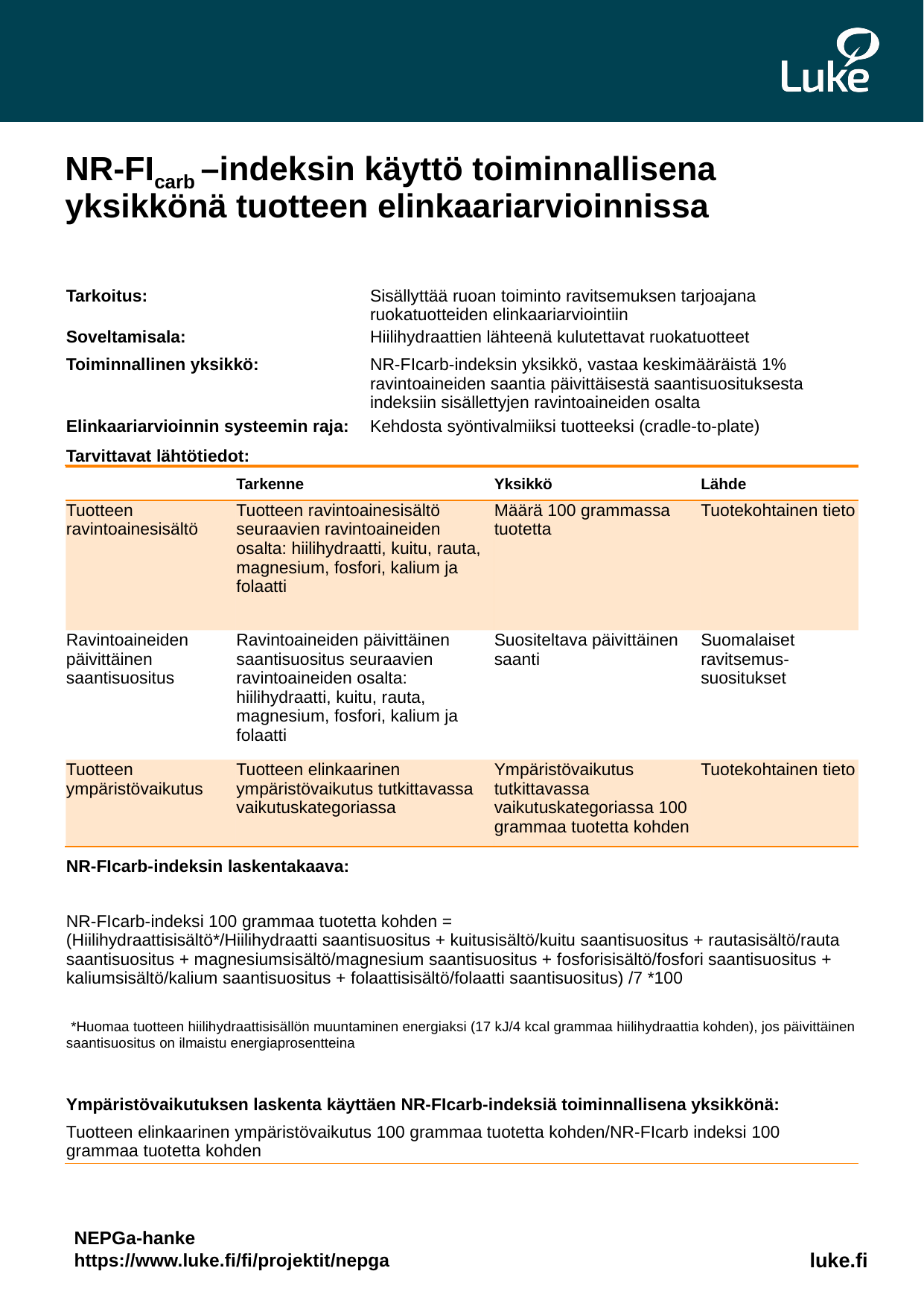

# NR-FIcarb –indeksin käyttö toiminnallisena yksikkönä tuotteen elinkaariarvioinnissa
| Tarkoitus: | Sisällyttää ruoan toiminto ravitsemuksen tarjoajana ruokatuotteiden elinkaariarviointiin |
| --- | --- |
| Soveltamisala: | Hiilihydraattien lähteenä kulutettavat ruokatuotteet |
| Toiminnallinen yksikkö: | NR-FIcarb-indeksin yksikkö, vastaa keskimääräistä 1% ravintoaineiden saantia päivittäisestä saantisuosituksesta indeksiin sisällettyjen ravintoaineiden osalta |
| --- | --- |
| Elinkaariarvioinnin systeemin raja: | Kehdosta syöntivalmiiksi tuotteeksi (cradle-to-plate) |
| Tarvittavat lähtötiedot: |  |
| Data | Tarkenne | Yksikkö | Lähde |
| --- | --- | --- | --- |
| Tuotteen ravintoainesisältö | Tuotteen ravintoainesisältö seuraavien ravintoaineiden osalta: hiilihydraatti, kuitu, rauta, magnesium, fosfori, kalium ja folaatti | Määrä 100 grammassa tuotetta | Tuotekohtainen tieto |
| Ravintoaineiden päivittäinen saantisuositus | Ravintoaineiden päivittäinen saantisuositus seuraavien ravintoaineiden osalta: hiilihydraatti, kuitu, rauta, magnesium, fosfori, kalium ja folaatti | Suositeltava päivittäinen saanti | Suomalaiset ravitsemus-suositukset |
| Tuotteen ympäristövaikutus | Tuotteen elinkaarinen ympäristövaikutus tutkittavassa vaikutuskategoriassa | Ympäristövaikutus tutkittavassa vaikutuskategoriassa 100 grammaa tuotetta kohden | Tuotekohtainen tieto |
| NR-FIcarb-indeksin laskentakaava: |
| --- |
| NR-FIcarb-indeksi 100 grammaa tuotetta kohden = (Hiilihydraattisisältö\*/Hiilihydraatti saantisuositus + kuitusisältö/kuitu saantisuositus + rautasisältö/rauta saantisuositus + magnesiumsisältö/magnesium saantisuositus + fosforisisältö/fosfori saantisuositus + kaliumsisältö/kalium saantisuositus + folaattisisältö/folaatti saantisuositus) /7 \*100 |
| \*Huomaa tuotteen hiilihydraattisisällön muuntaminen energiaksi (17 kJ/4 kcal grammaa hiilihydraattia kohden), jos päivittäinen saantisuositus on ilmaistu energiaprosentteina |
|  |
| Ympäristövaikutuksen laskenta käyttäen NR-FIcarb-indeksiä toiminnallisena yksikkönä: |
| Tuotteen elinkaarinen ympäristövaikutus 100 grammaa tuotetta kohden/NR-FIcarb indeksi 100 grammaa tuotetta kohden |
NEPGa-hanke
https://www.luke.fi/fi/projektit/nepga